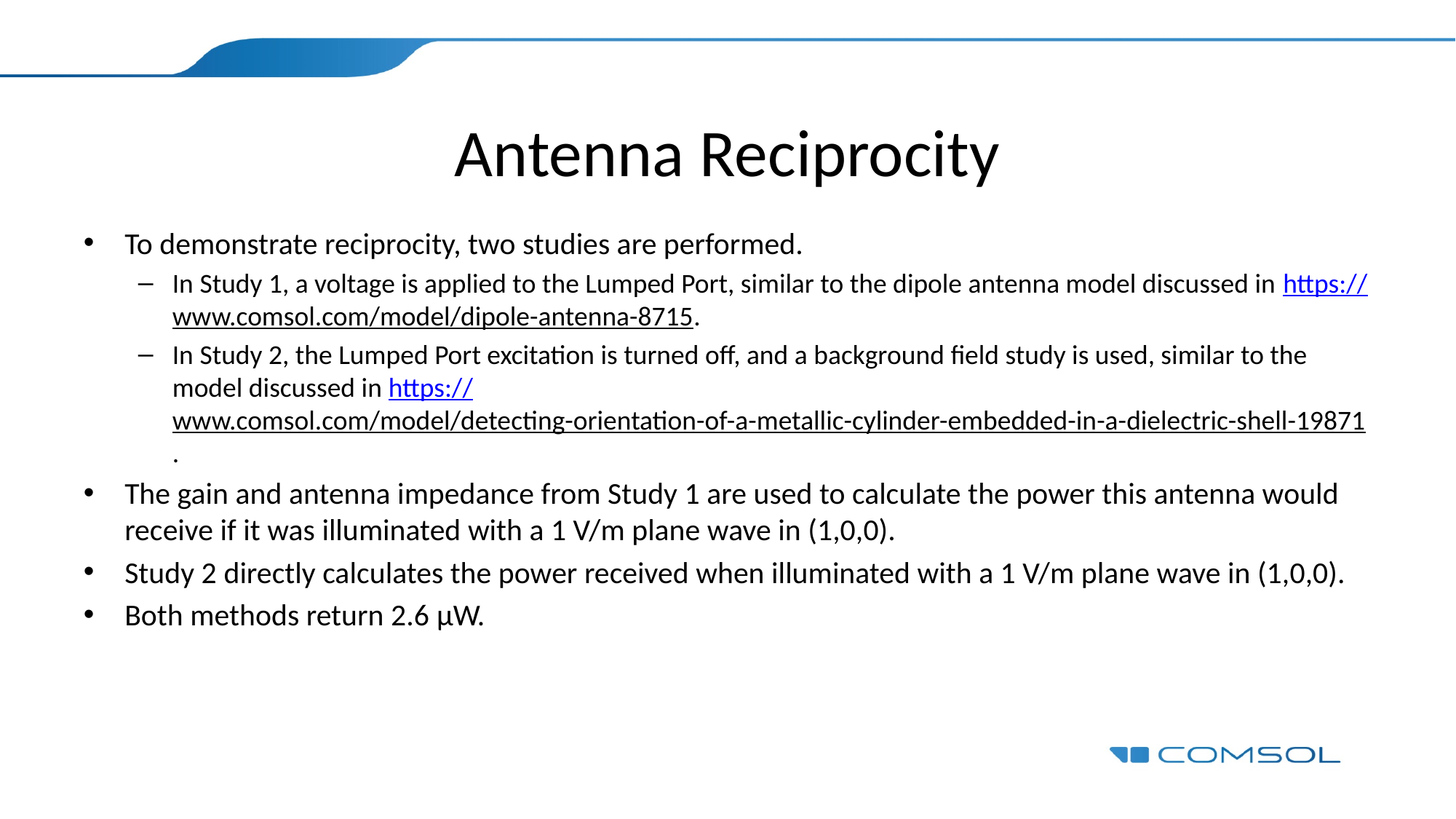

# Antenna Reciprocity
To demonstrate reciprocity, two studies are performed.
In Study 1, a voltage is applied to the Lumped Port, similar to the dipole antenna model discussed in https://www.comsol.com/model/dipole-antenna-8715.
In Study 2, the Lumped Port excitation is turned off, and a background field study is used, similar to the model discussed in https://www.comsol.com/model/detecting-orientation-of-a-metallic-cylinder-embedded-in-a-dielectric-shell-19871.
The gain and antenna impedance from Study 1 are used to calculate the power this antenna would receive if it was illuminated with a 1 V/m plane wave in (1,0,0).
Study 2 directly calculates the power received when illuminated with a 1 V/m plane wave in (1,0,0).
Both methods return 2.6 μW.